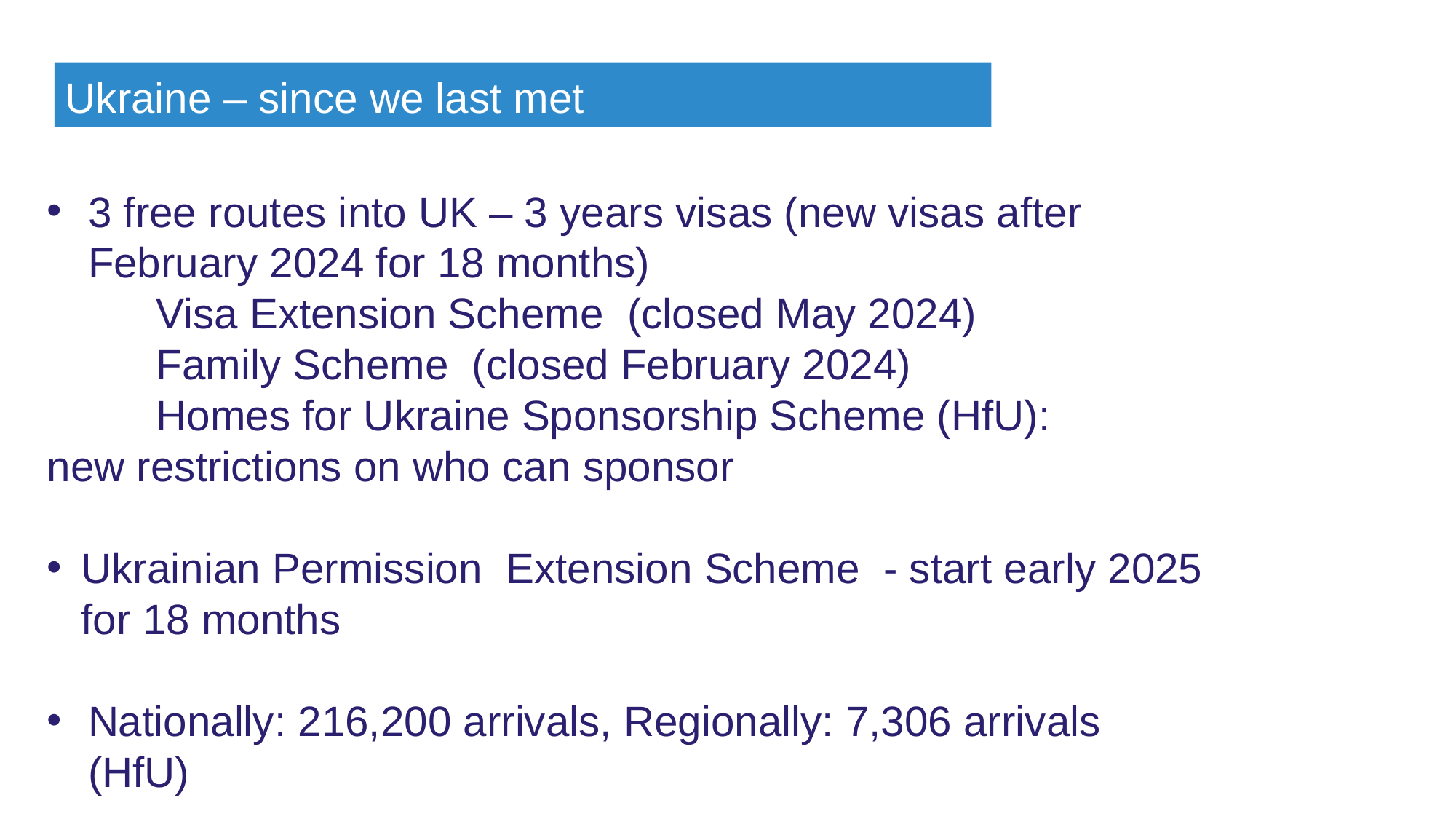

Ukraine – since we last met

3 free routes into UK – 3 years visas (new visas after February 2024 for 18 months)
	Visa Extension Scheme  (closed May 2024)
	Family Scheme  (closed February 2024)
	Homes for Ukraine Sponsorship Scheme (HfU): 	new restrictions on who can sponsor

Ukrainian Permission  Extension Scheme  - start early 2025 for 18 months

Nationally: 216,200 arrivals, Regionally: 7,306 arrivals (HfU)